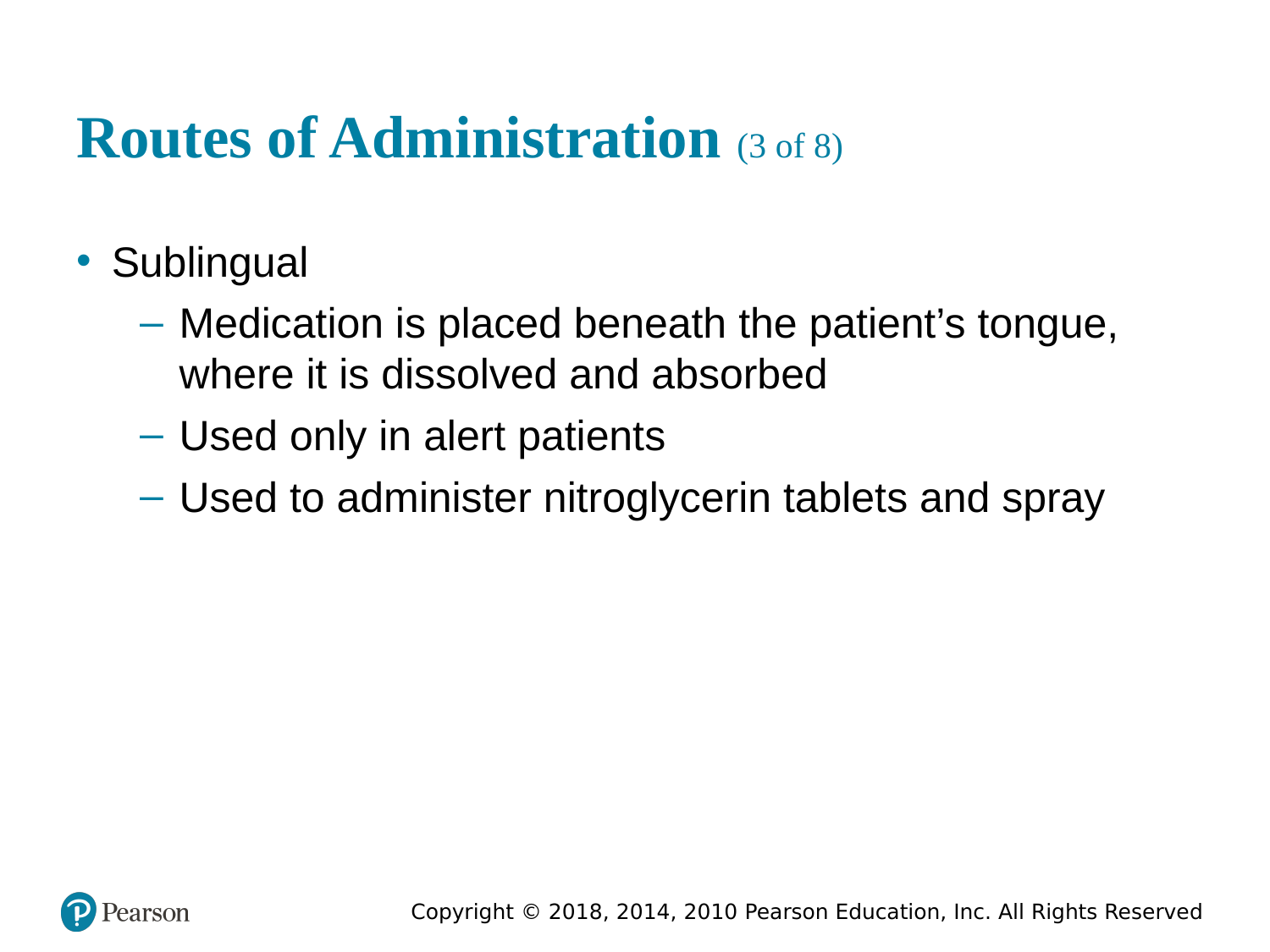

# Routes of Administration (3 of 8)
Sublingual
Medication is placed beneath the patient’s tongue, where it is dissolved and absorbed
Used only in alert patients
Used to administer nitroglycerin tablets and spray